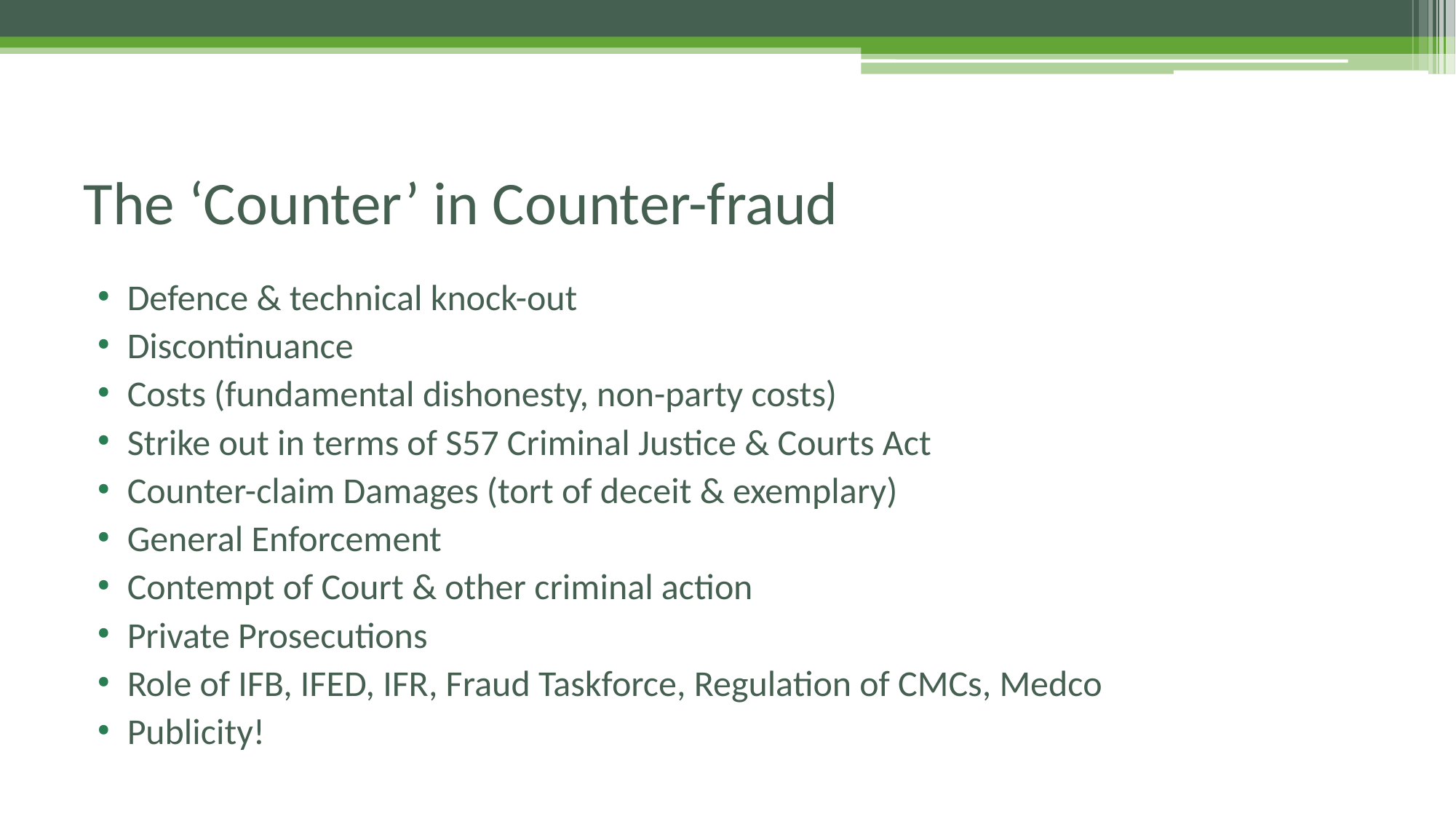

# The ‘Counter’ in Counter-fraud
Defence & technical knock-out
Discontinuance
Costs (fundamental dishonesty, non-party costs)
Strike out in terms of S57 Criminal Justice & Courts Act
Counter-claim Damages (tort of deceit & exemplary)
General Enforcement
Contempt of Court & other criminal action
Private Prosecutions
Role of IFB, IFED, IFR, Fraud Taskforce, Regulation of CMCs, Medco
Publicity!